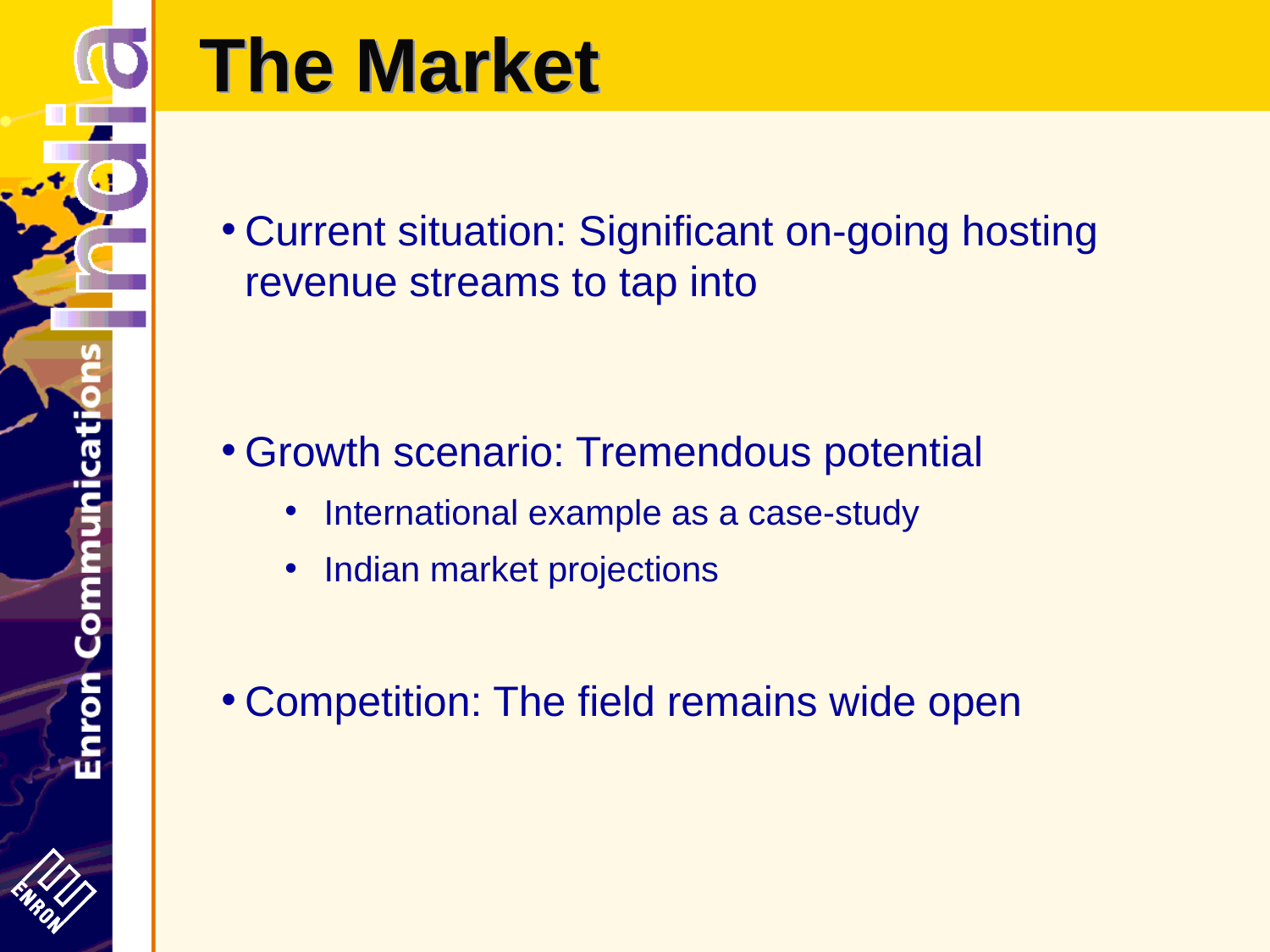

# The Market
Current situation: Significant on-going hosting revenue streams to tap into

Growth scenario: Tremendous potential
International example as a case-study
Indian market projections

Competition: The field remains wide open